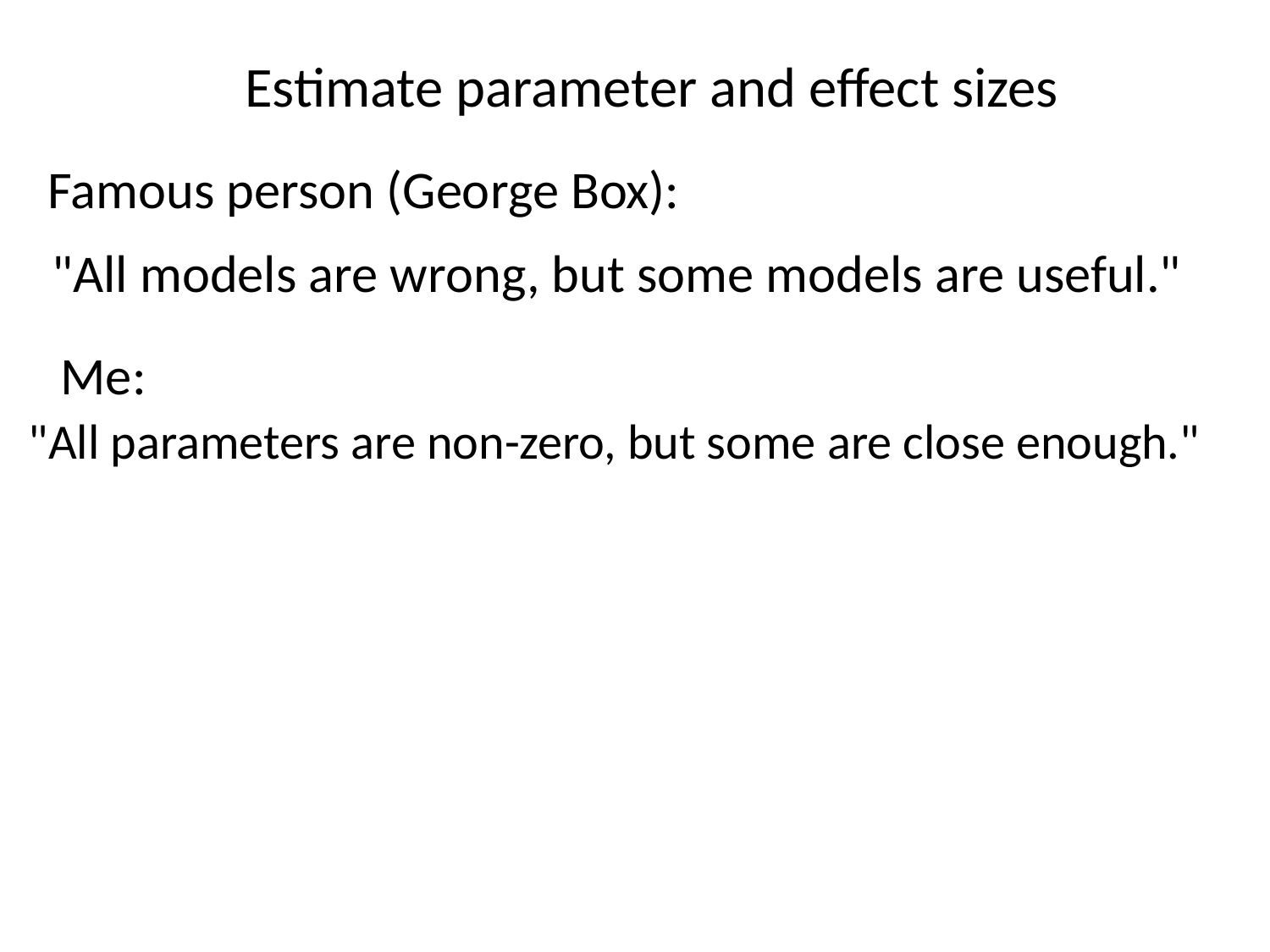

Estimate parameter and effect sizes
Famous person (George Box):
"All models are wrong, but some models are useful."
Me:
"All parameters are non-zero, but some are close enough."